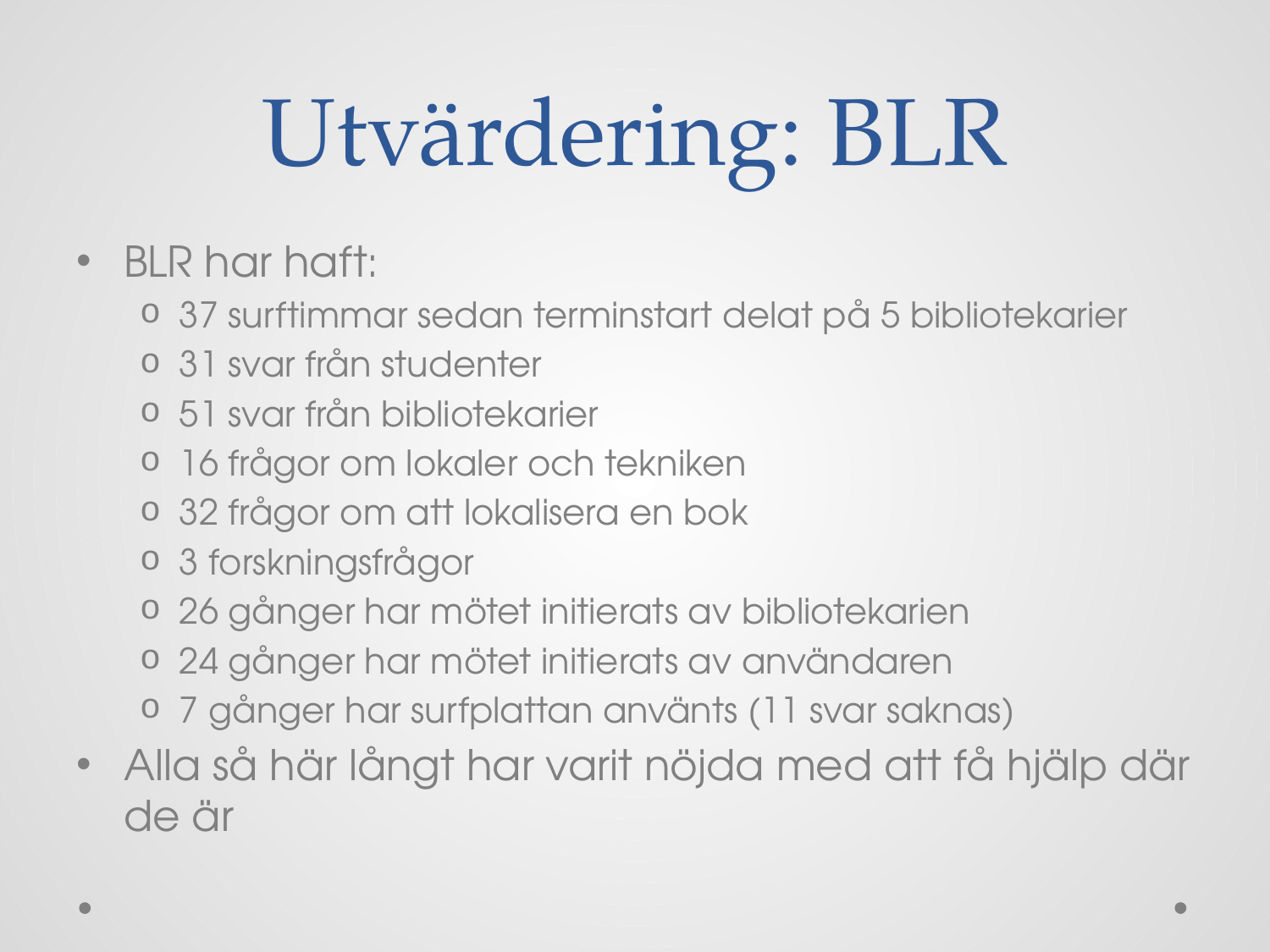

# Utvärdering: BLR
BLR har haft:
37 surftimmar sedan terminstart delat på 5 bibliotekarier
31 svar från studenter
51 svar från bibliotekarier
16 frågor om lokaler och tekniken
32 frågor om att lokalisera en bok
3 forskningsfrågor
26 gånger har mötet initierats av bibliotekarien
24 gånger har mötet initierats av användaren
7 gånger har surfplattan använts (11 svar saknas)
Alla så här långt har varit nöjda med att få hjälp där de är